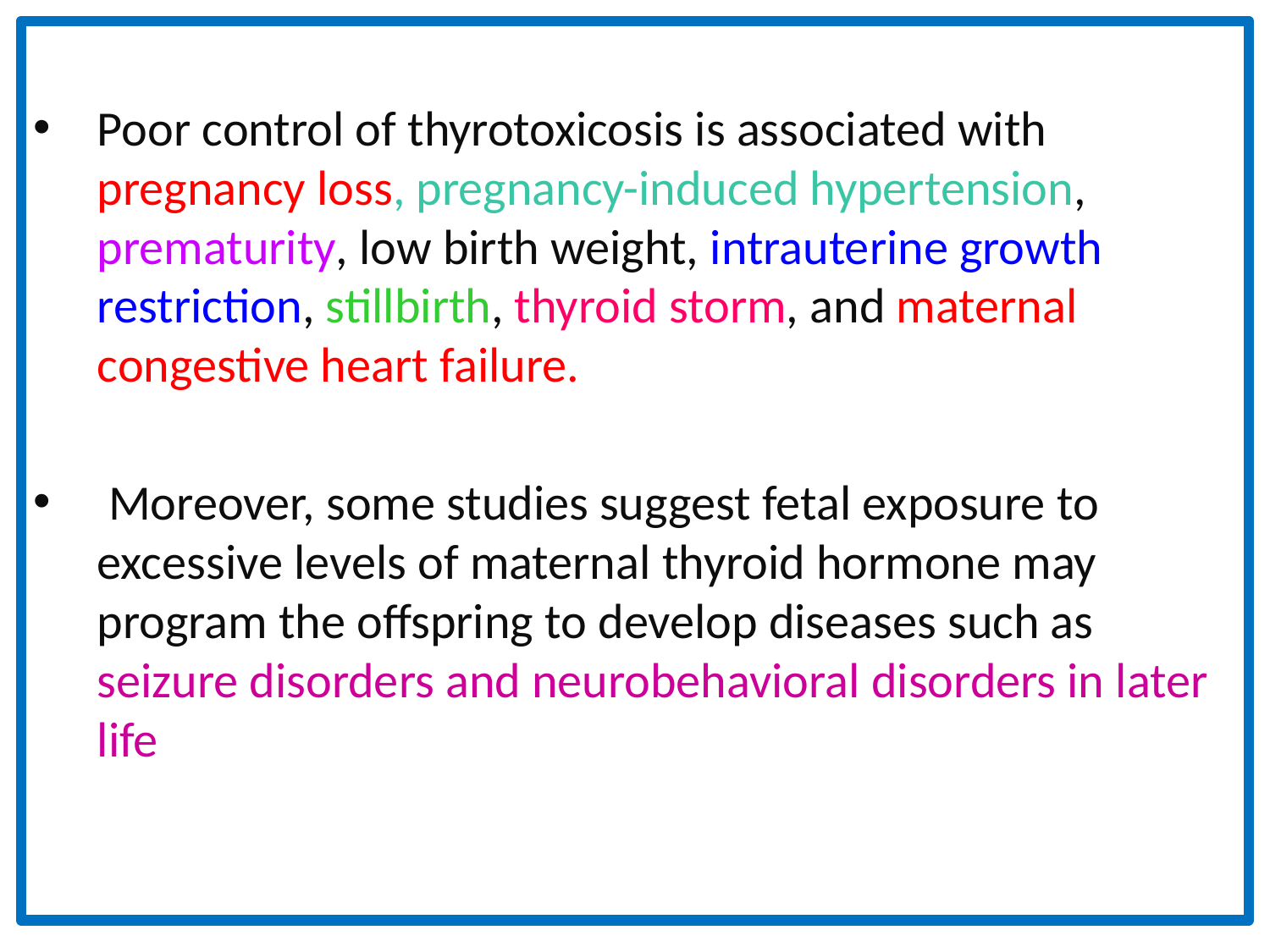

Poor control of thyrotoxicosis is associated with pregnancy loss, pregnancy-induced hypertension, prematurity, low birth weight, intrauterine growth restriction, stillbirth, thyroid storm, and maternal congestive heart failure.

 Moreover, some studies suggest fetal exposure to excessive levels of maternal thyroid hormone may program the offspring to develop diseases such as seizure disorders and neurobehavioral disorders in later life
#